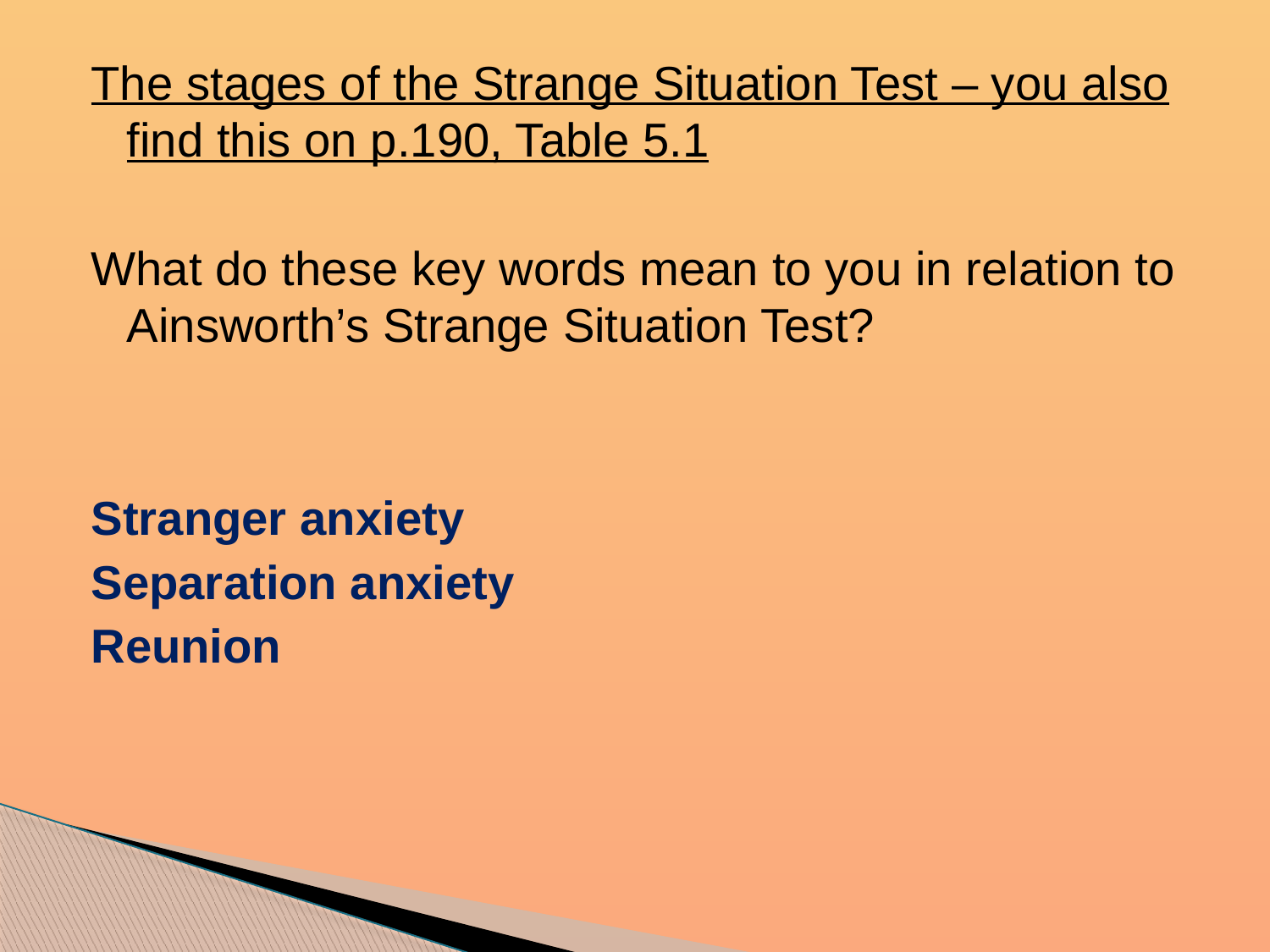

#
The stages of the Strange Situation Test – you also find this on p.190, Table 5.1

What do these key words mean to you in relation to Ainsworth’s Strange Situation Test?

Stranger anxiety
Separation anxiety
Reunion